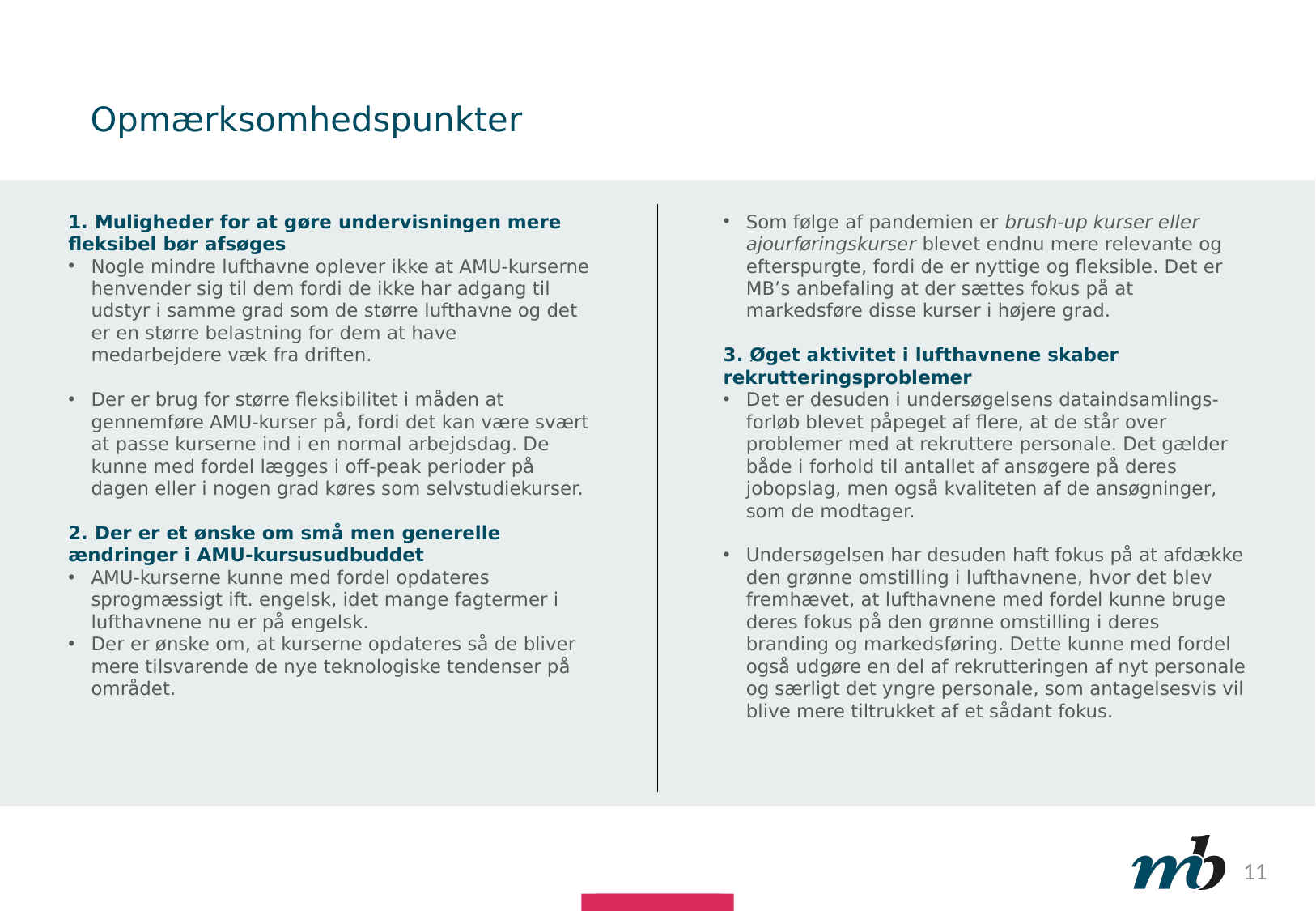

# Opmærksomhedspunkter

1. Muligheder for at gøre undervisningen mere fleksibel bør afsøges
Nogle mindre lufthavne oplever ikke at AMU-kurserne henvender sig til dem fordi de ikke har adgang til udstyr i samme grad som de større lufthavne og det er en større belastning for dem at have medarbejdere væk fra driften.
Der er brug for større fleksibilitet i måden at gennemføre AMU-kurser på, fordi det kan være svært at passe kurserne ind i en normal arbejdsdag. De kunne med fordel lægges i off-peak perioder på dagen eller i nogen grad køres som selvstudiekurser.

2. Der er et ønske om små men generelle ændringer i AMU-kursusudbuddet
AMU-kurserne kunne med fordel opdateres sprogmæssigt ift. engelsk, idet mange fagtermer i lufthavnene nu er på engelsk.
Der er ønske om, at kurserne opdateres så de bliver mere tilsvarende de nye teknologiske tendenser på området.

Som følge af pandemien er brush-up kurser eller ajourføringskurser blevet endnu mere relevante og efterspurgte, fordi de er nyttige og fleksible. Det er MB’s anbefaling at der sættes fokus på at markedsføre disse kurser i højere grad.

3. Øget aktivitet i lufthavnene skaber rekrutteringsproblemer
Det er desuden i undersøgelsens dataindsamlings-forløb blevet påpeget af flere, at de står over problemer med at rekruttere personale. Det gælder både i forhold til antallet af ansøgere på deres jobopslag, men også kvaliteten af de ansøgninger, som de modtager.

Undersøgelsen har desuden haft fokus på at afdække den grønne omstilling i lufthavnene, hvor det blev fremhævet, at lufthavnene med fordel kunne bruge deres fokus på den grønne omstilling i deres branding og markedsføring. Dette kunne med fordel også udgøre en del af rekrutteringen af nyt personale og særligt det yngre personale, som antagelsesvis vil blive mere tiltrukket af et sådant fokus.
11